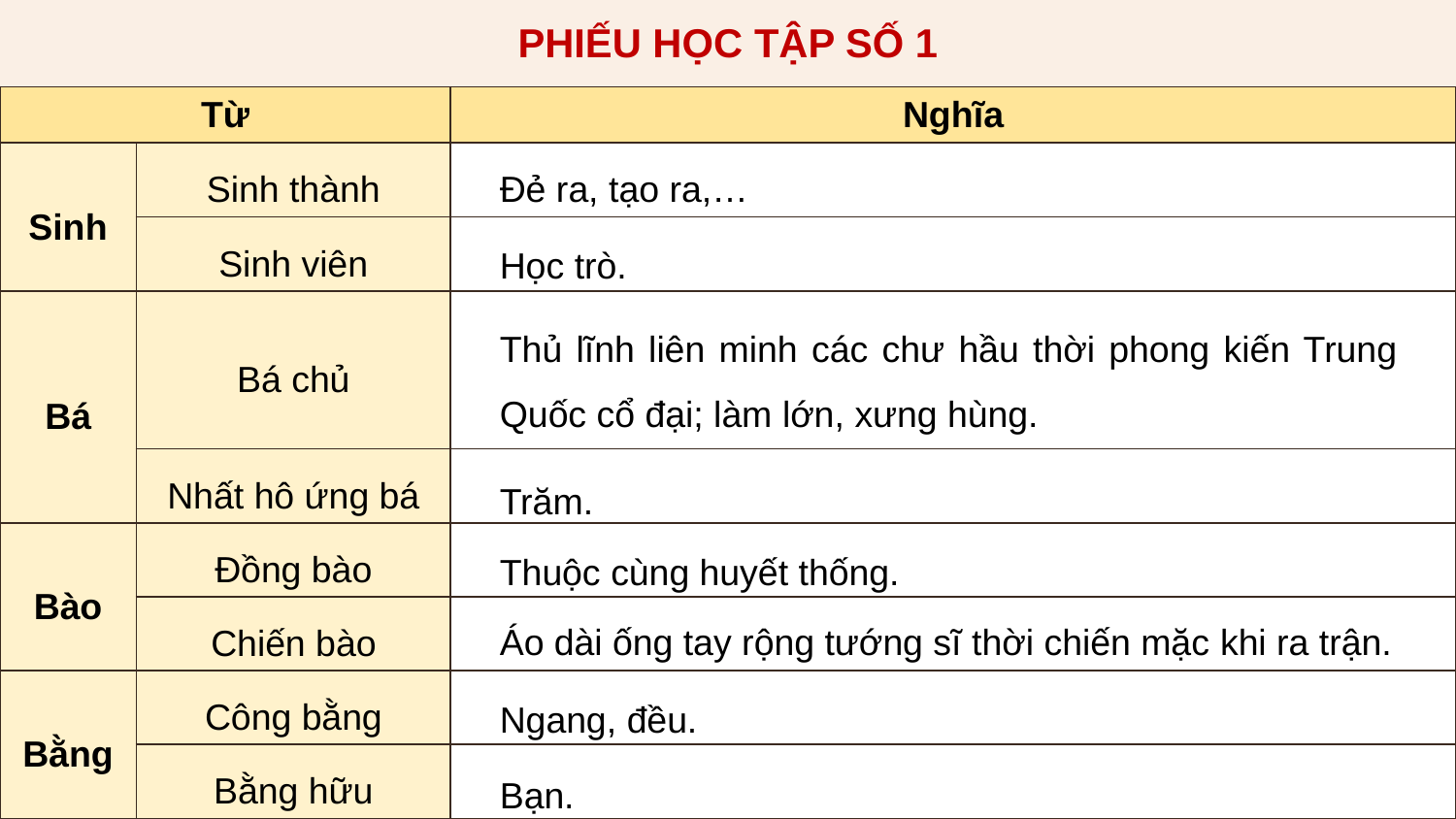

PHIẾU HỌC TẬP SỐ 1
| Từ |  | Nghĩa |
| --- | --- | --- |
| Sinh | Sinh thành |  |
|  | Sinh viên |  |
| Bá | Bá chủ |  |
|  | Nhất hô ứng bá |  |
| Bào | Đồng bào |  |
|  | Chiến bào |  |
| Bằng | Công bằng |  |
|  | Bằng hữu |  |
Đẻ ra, tạo ra,…
Học trò.
Thủ lĩnh liên minh các chư hầu thời phong kiến Trung Quốc cổ đại; làm lớn, xưng hùng.
Trăm.
Thuộc cùng huyết thống.
Áo dài ống tay rộng tướng sĩ thời chiến mặc khi ra trận.
Ngang, đều.
Bạn.